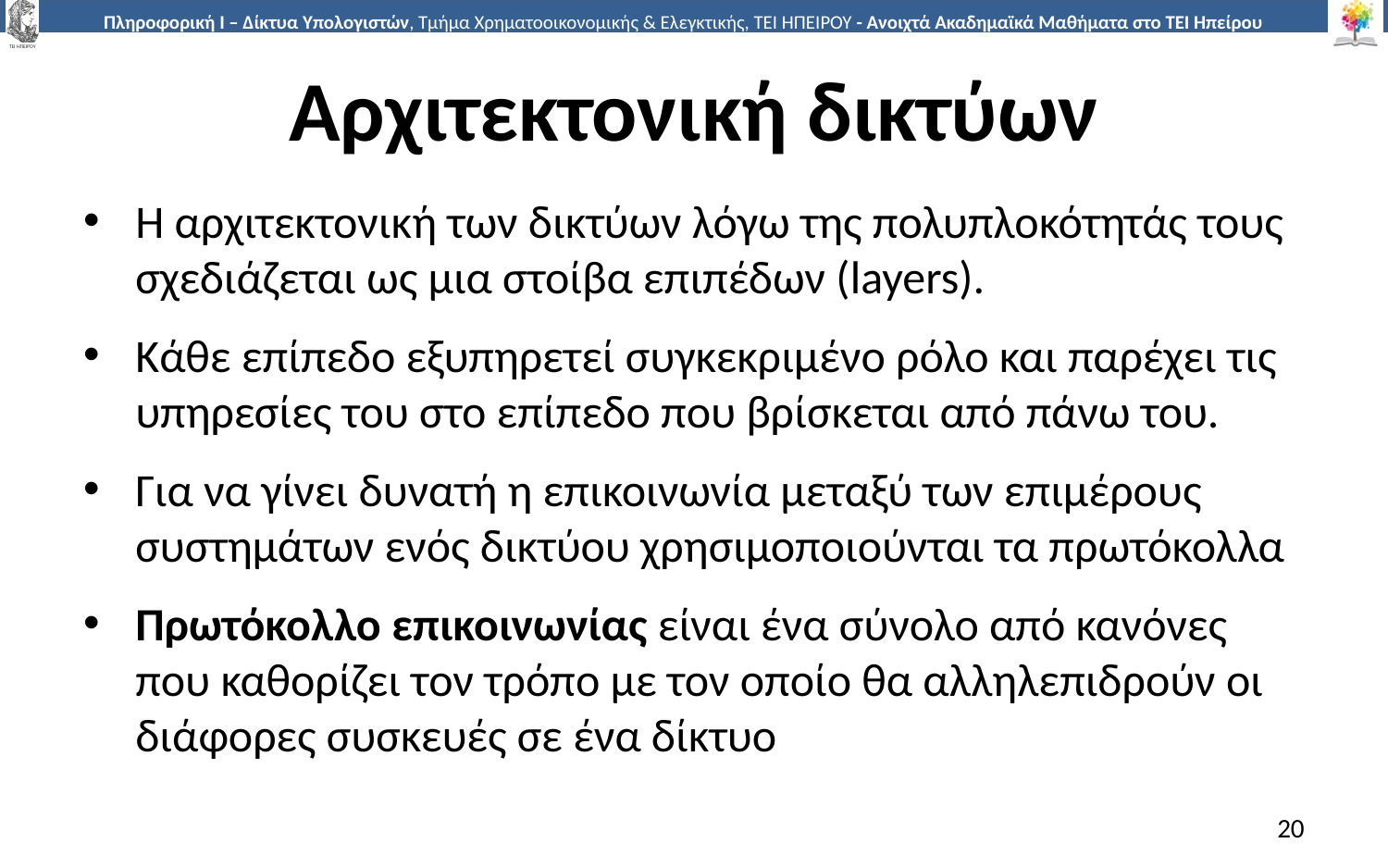

# Αρχιτεκτονική δικτύων
Η αρχιτεκτονική των δικτύων λόγω της πολυπλοκότητάς τους σχεδιάζεται ως μια στοίβα επιπέδων (layers).
Κάθε επίπεδο εξυπηρετεί συγκεκριμένο ρόλο και παρέχει τις υπηρεσίες του στο επίπεδο που βρίσκεται από πάνω του.
Για να γίνει δυνατή η επικοινωνία μεταξύ των επιμέρους συστημάτων ενός δικτύου χρησιμοποιούνται τα πρωτόκολλα
Πρωτόκολλο επικοινωνίας είναι ένα σύνολο από κανόνες που καθορίζει τον τρόπο με τον οποίο θα αλληλεπιδρούν οι διάφορες συσκευές σε ένα δίκτυο

20